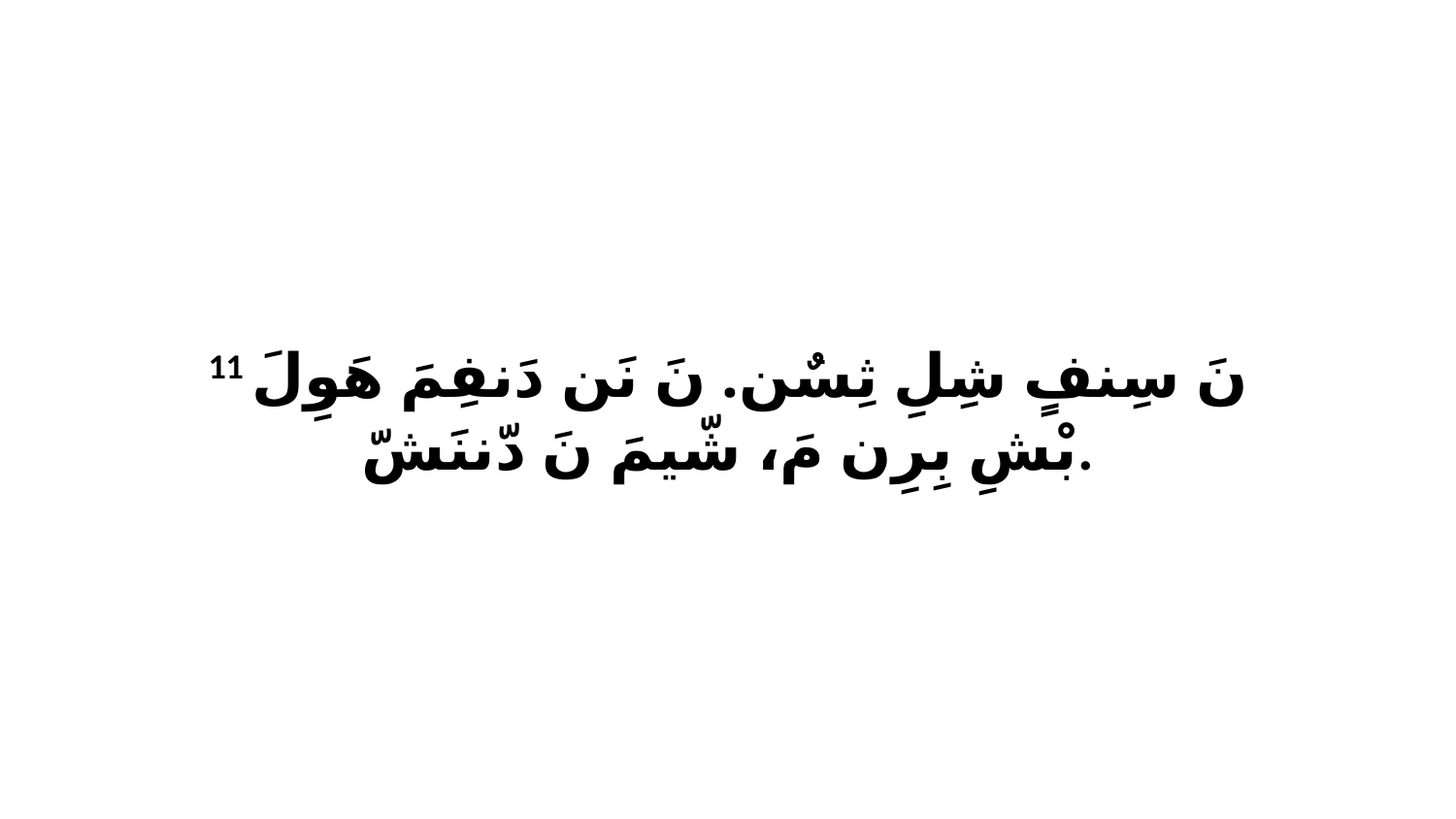

11 نَ سِنفٍ شِلِ ثِسٌن. نَ نَن دَنفِمَ هَوِلَ بْشِ بِرِن مَ، شّيمَ نَ دّننَشّ.